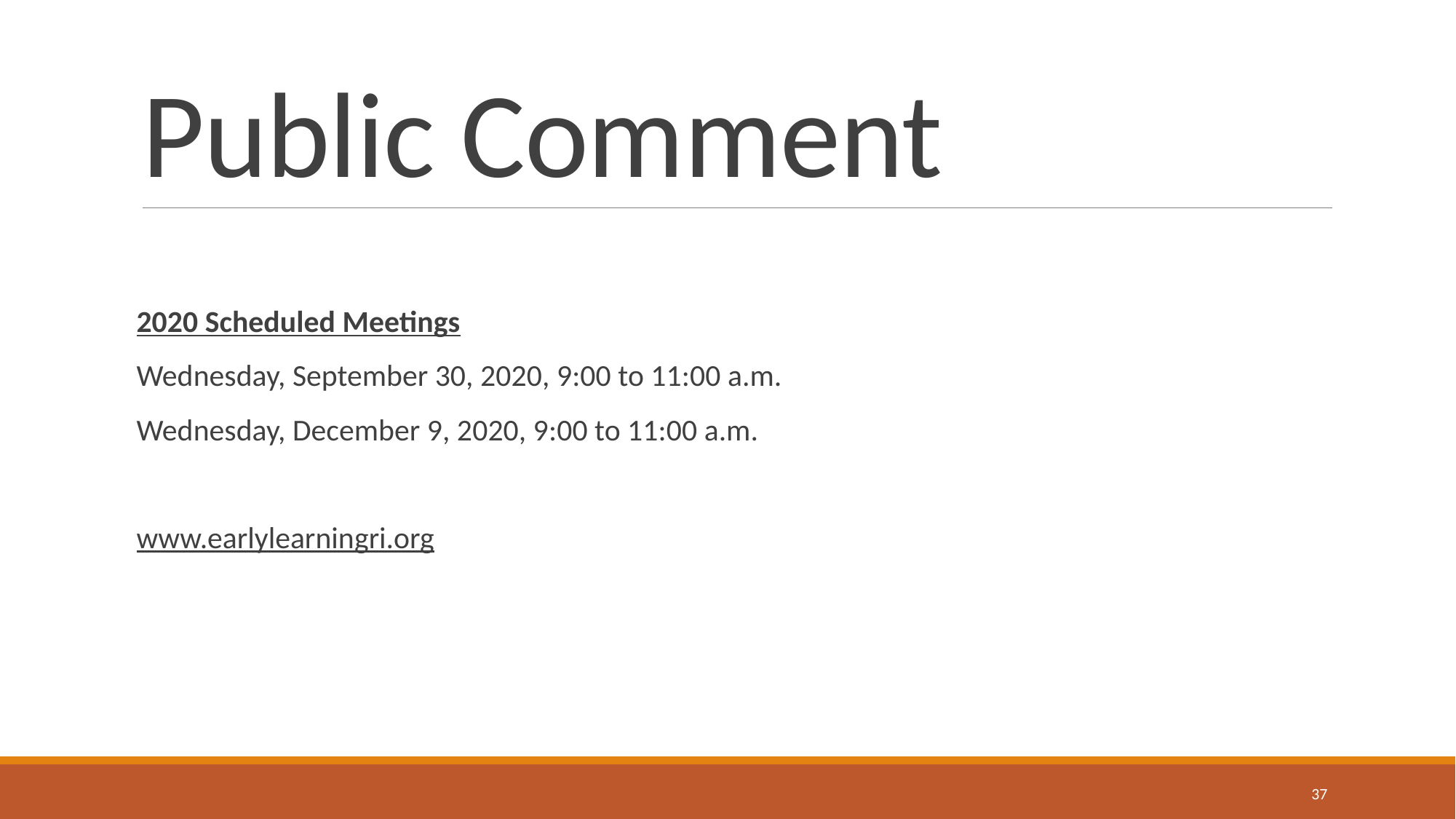

# Public Comment
2020 Scheduled Meetings
Wednesday, September 30, 2020, 9:00 to 11:00 a.m.
Wednesday, December 9, 2020, 9:00 to 11:00 a.m.

www.earlylearningri.org

37